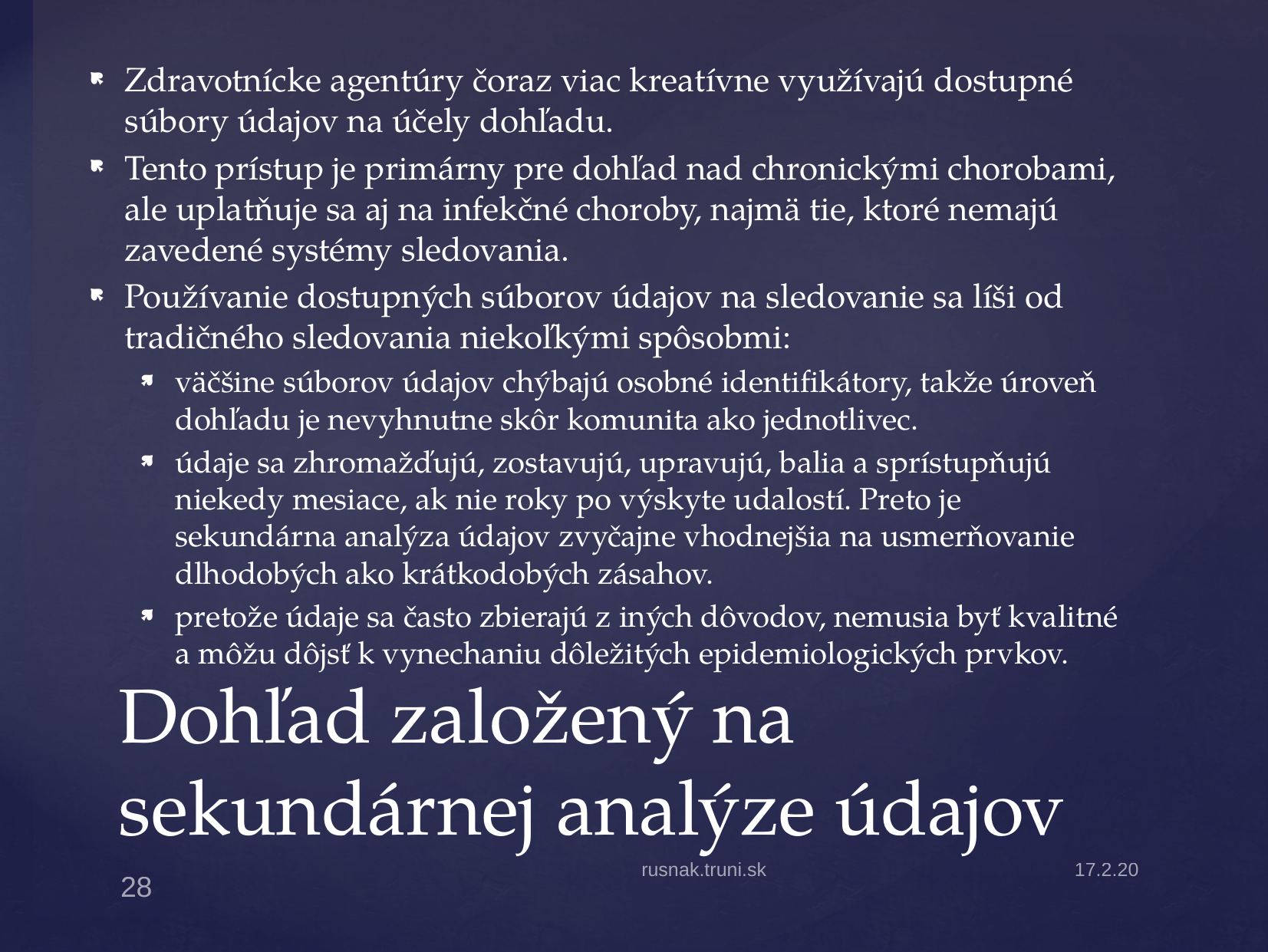

Zdravotnícke agentúry čoraz viac kreatívne využívajú dostupné súbory údajov na účely dohľadu.
Tento prístup je primárny pre dohľad nad chronickými chorobami, ale uplatňuje sa aj na infekčné choroby, najmä tie, ktoré nemajú zavedené systémy sledovania.
Používanie dostupných súborov údajov na sledovanie sa líši od tradičného sledovania niekoľkými spôsobmi:
väčšine súborov údajov chýbajú osobné identifikátory, takže úroveň dohľadu je nevyhnutne skôr komunita ako jednotlivec.
údaje sa zhromažďujú, zostavujú, upravujú, balia a sprístupňujú niekedy mesiace, ak nie roky po výskyte udalostí. Preto je sekundárna analýza údajov zvyčajne vhodnejšia na usmerňovanie dlhodobých ako krátkodobých zásahov.
pretože údaje sa často zbierajú z iných dôvodov, nemusia byť kvalitné a môžu dôjsť k vynechaniu dôležitých epidemiologických prvkov.
# Dohľad založený na sekundárnej analýze údajov
rusnak.truni.sk
17.2.20
28